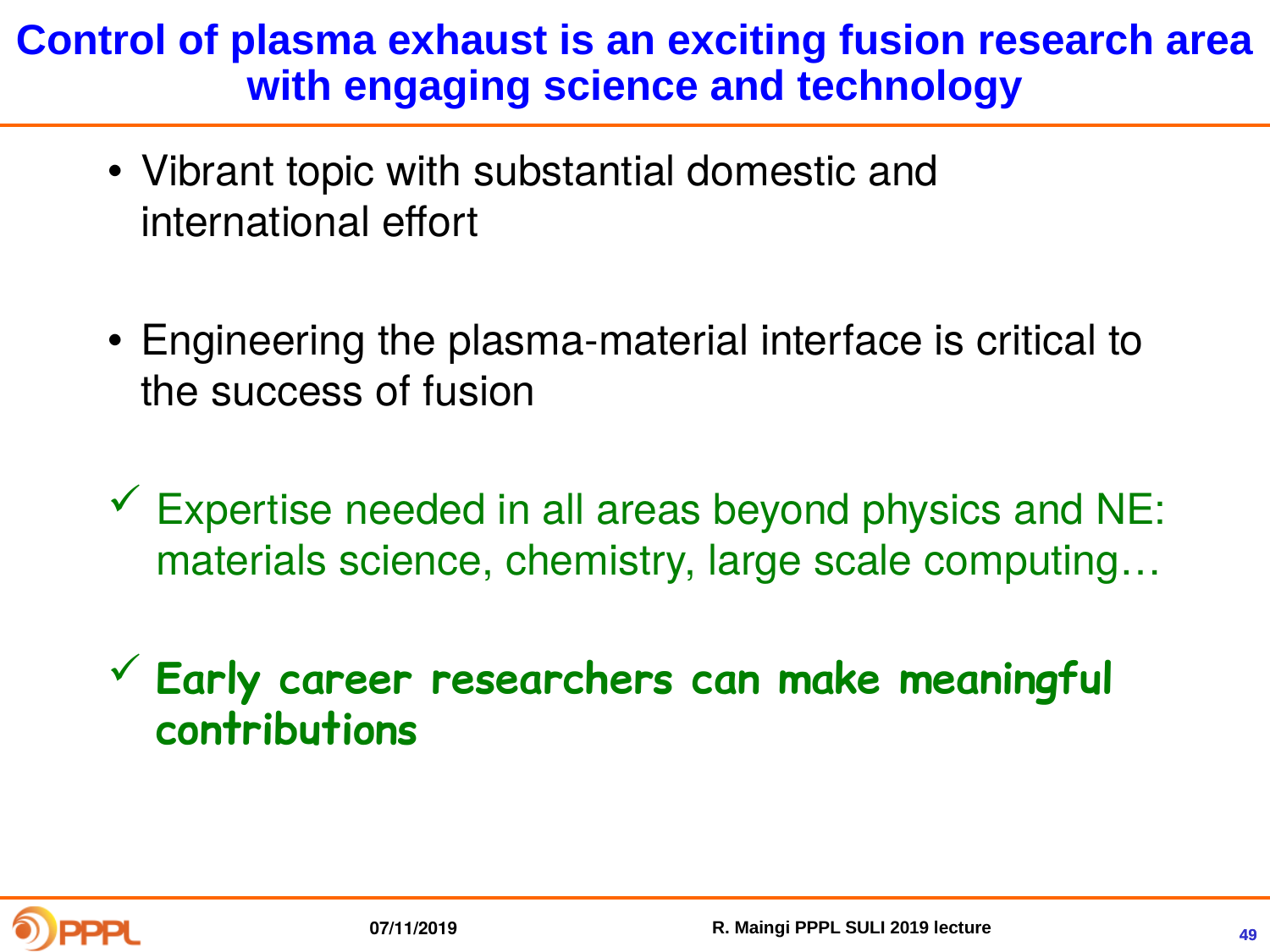

Control of plasma exhaust is an exciting fusion research area with engaging science and technology
Vibrant topic with substantial domestic and international effort

Engineering the plasma-material interface is critical to the success of fusion

Expertise needed in all areas beyond physics and NE: materials science, chemistry, large scale computing…

Early career researchers can make meaningful contributions

R. Maingi PPPL SULI 2019 lecture
07/11/2019
49
49